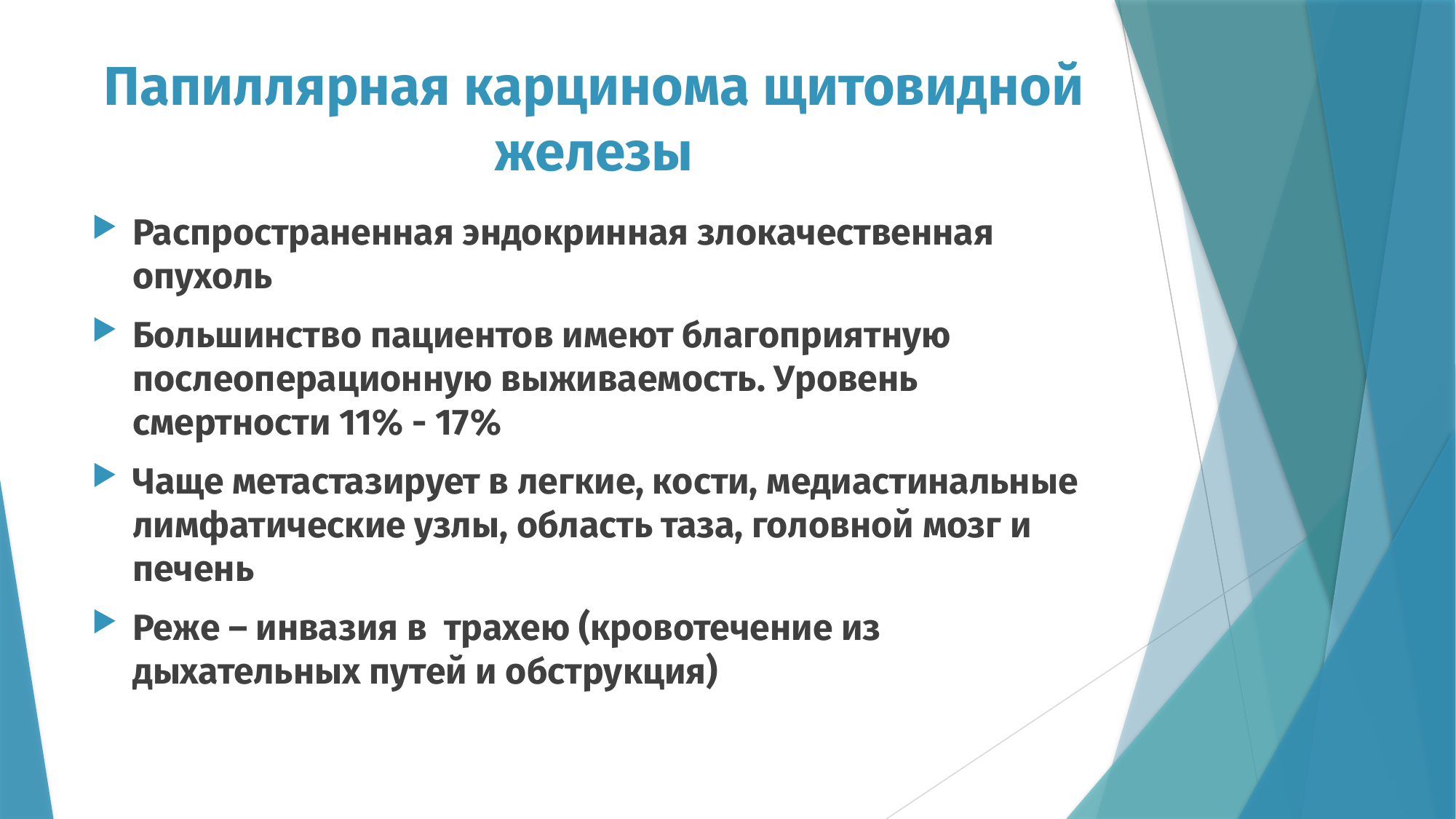

# Папиллярная карцинома щитовидной железы
Распространенная эндокринная злокачественная опухоль
Большинство пациентов имеют благоприятную послеоперационную выживаемость. Уровень смертности 11% - 17%
Чаще метастазирует в легкие, кости, медиастинальные лимфатические узлы, область таза, головной мозг и печень
Реже – инвазия в  трахею (кровотечение из дыхательных путей и обструкция)